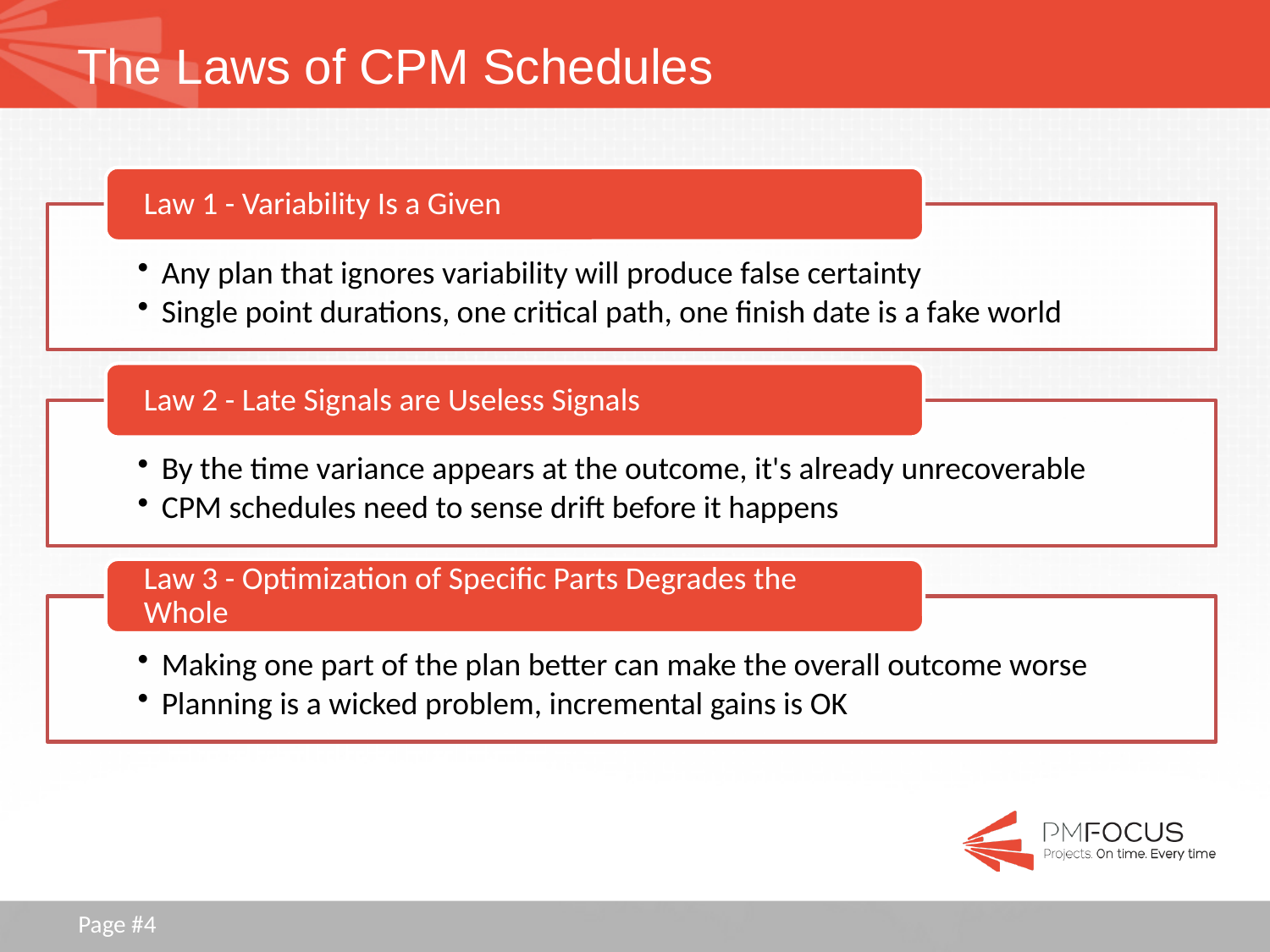

# The Laws of CPM Schedules
Any plan that ignores variability will produce false certainty
Single point durations, one critical path, one finish date is a fake world
Law 1 - Variability Is a Given
By the time variance appears at the outcome, it's already unrecoverable
CPM schedules need to sense drift before it happens
Law 2 - Late Signals are Useless Signals
Making one part of the plan better can make the overall outcome worse
Planning is a wicked problem, incremental gains is OK
Law 3 - Optimization of Specific Parts Degrades the Whole